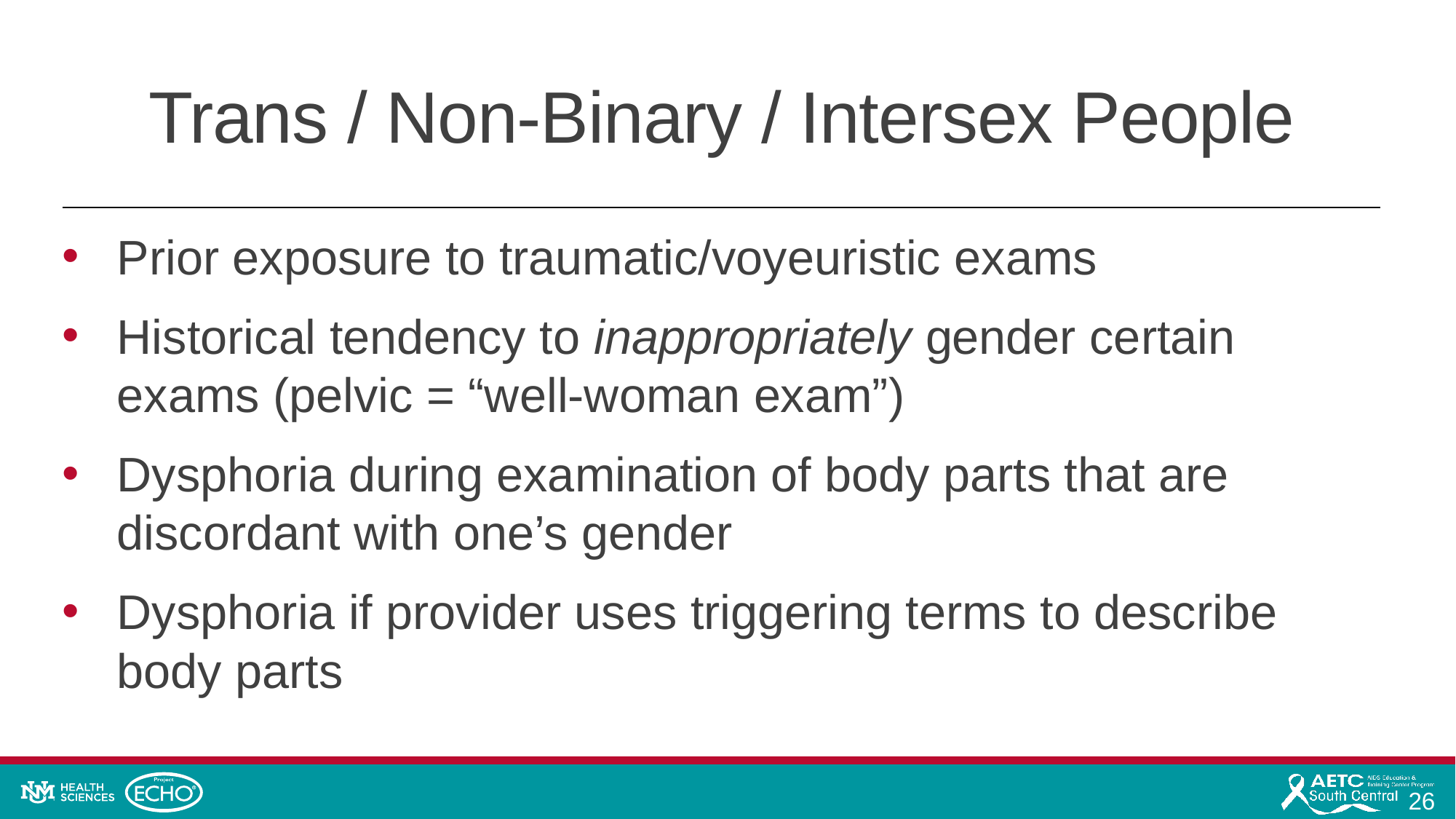

# Trans / Non-Binary / Intersex People
Prior exposure to traumatic/voyeuristic exams
Historical tendency to inappropriately gender certain exams (pelvic = “well-woman exam”)
Dysphoria during examination of body parts that are discordant with one’s gender
Dysphoria if provider uses triggering terms to describe body parts